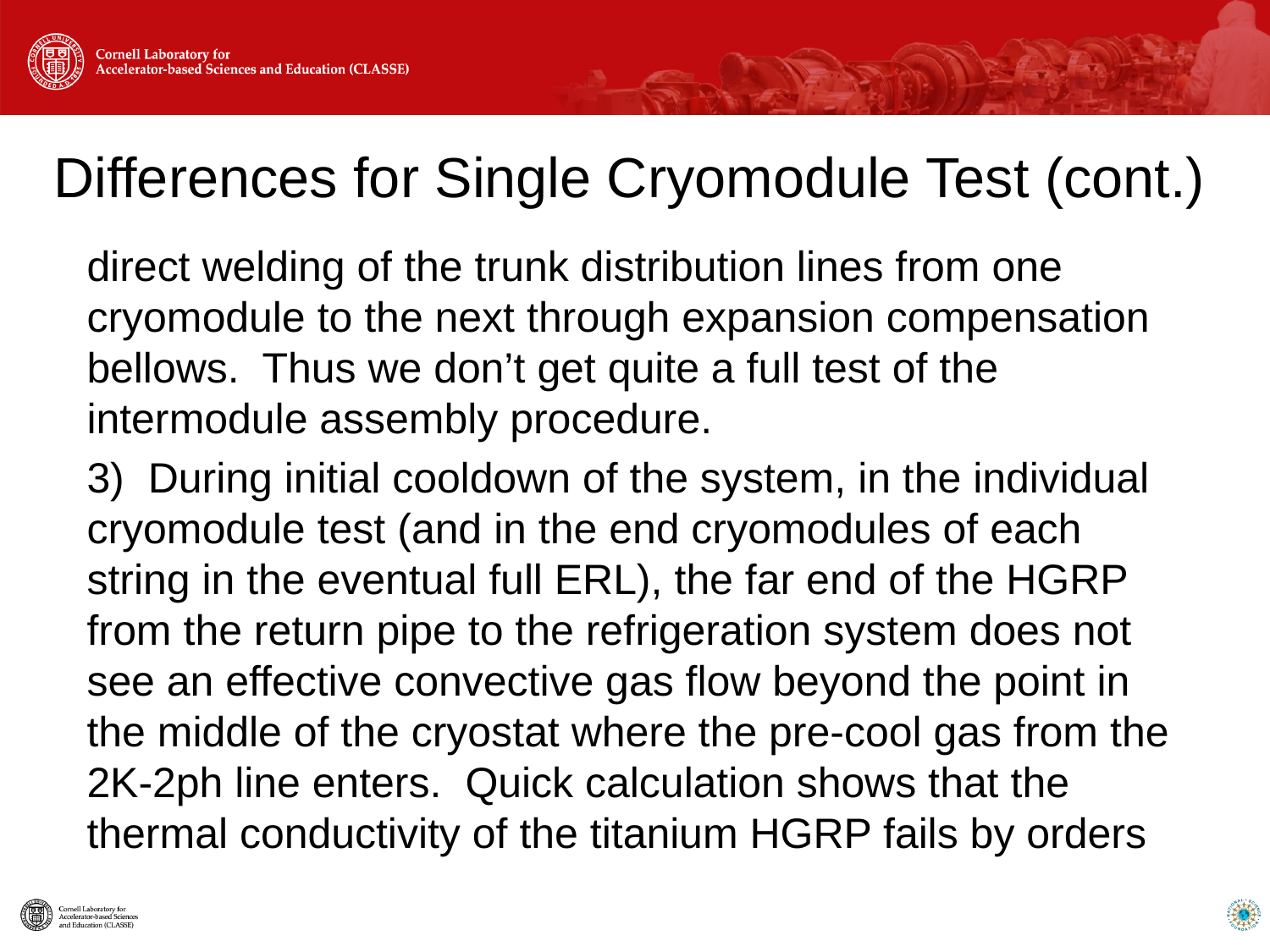

# Differences for Single Cryomodule Test (cont.)
direct welding of the trunk distribution lines from one cryomodule to the next through expansion compensation bellows.  Thus we don’t get quite a full test of the intermodule assembly procedure.
3)  During initial cooldown of the system, in the individual cryomodule test (and in the end cryomodules of each string in the eventual full ERL), the far end of the HGRP from the return pipe to the refrigeration system does not see an effective convective gas flow beyond the point in the middle of the cryostat where the pre-cool gas from the 2K-2ph line enters.  Quick calculation shows that the thermal conductivity of the titanium HGRP fails by orders